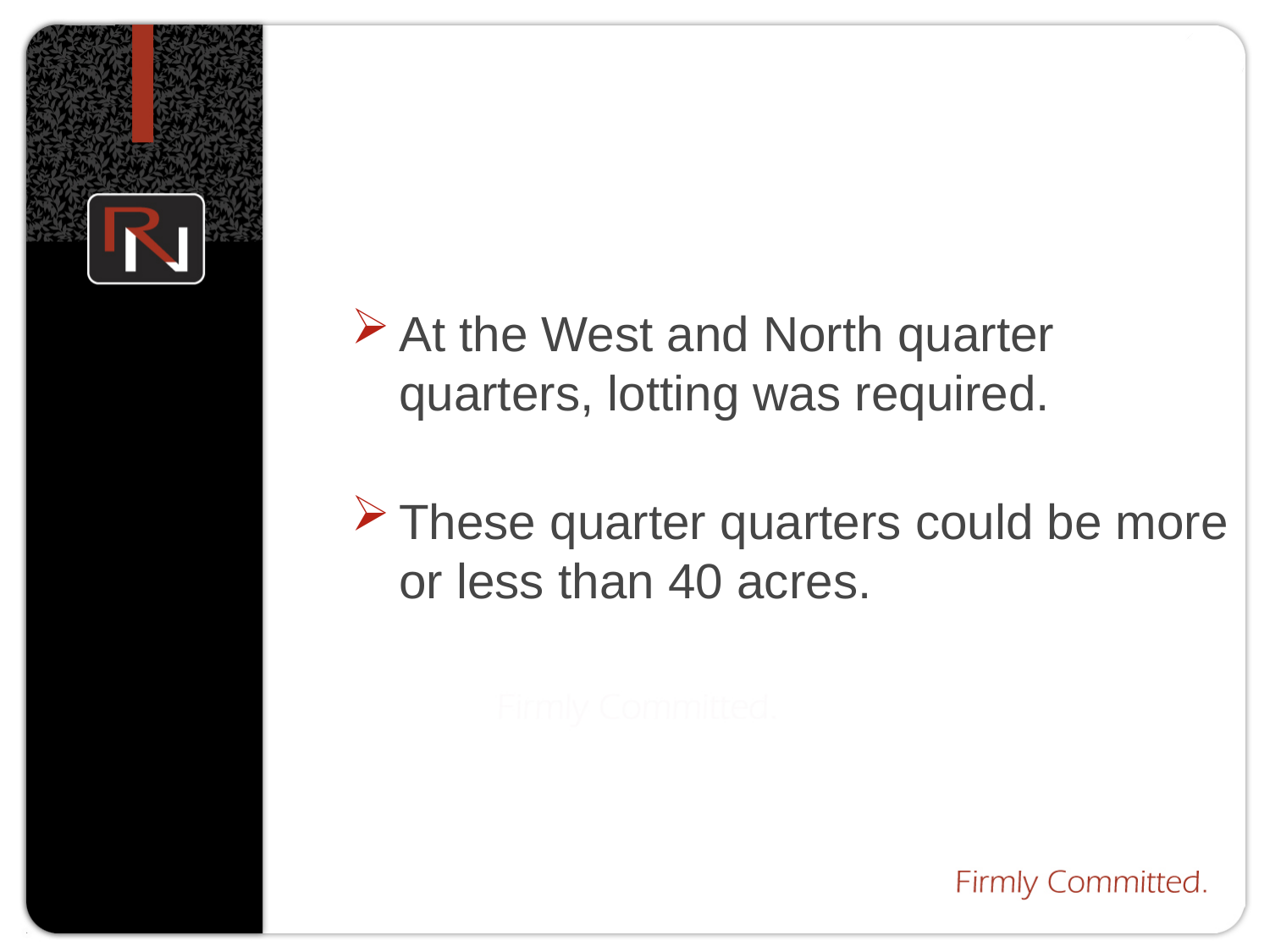

At the West and North quarter quarters, lotting was required.
These quarter quarters could be more or less than 40 acres.